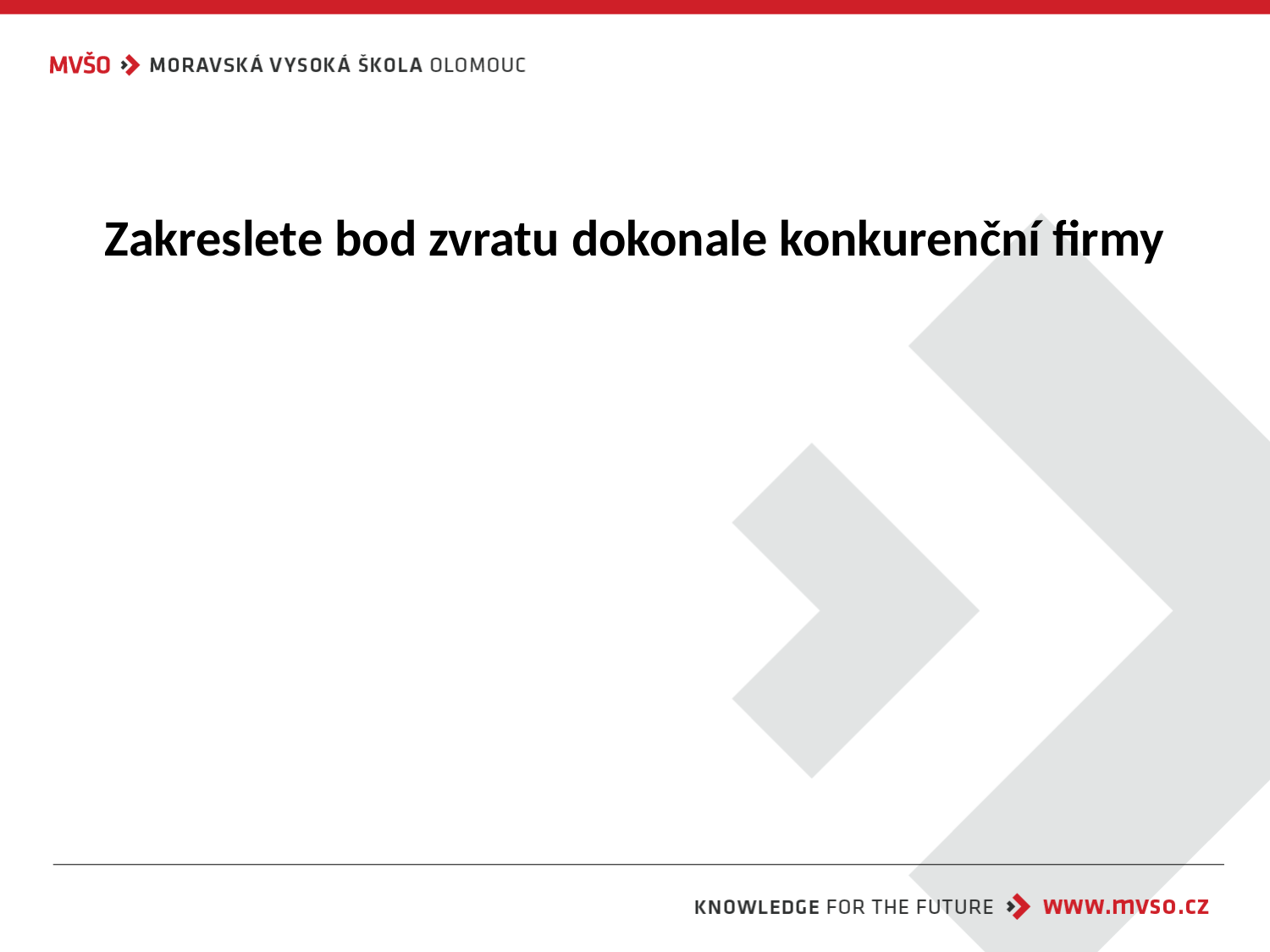

# Zakreslete bod zvratu dokonale konkurenční firmy